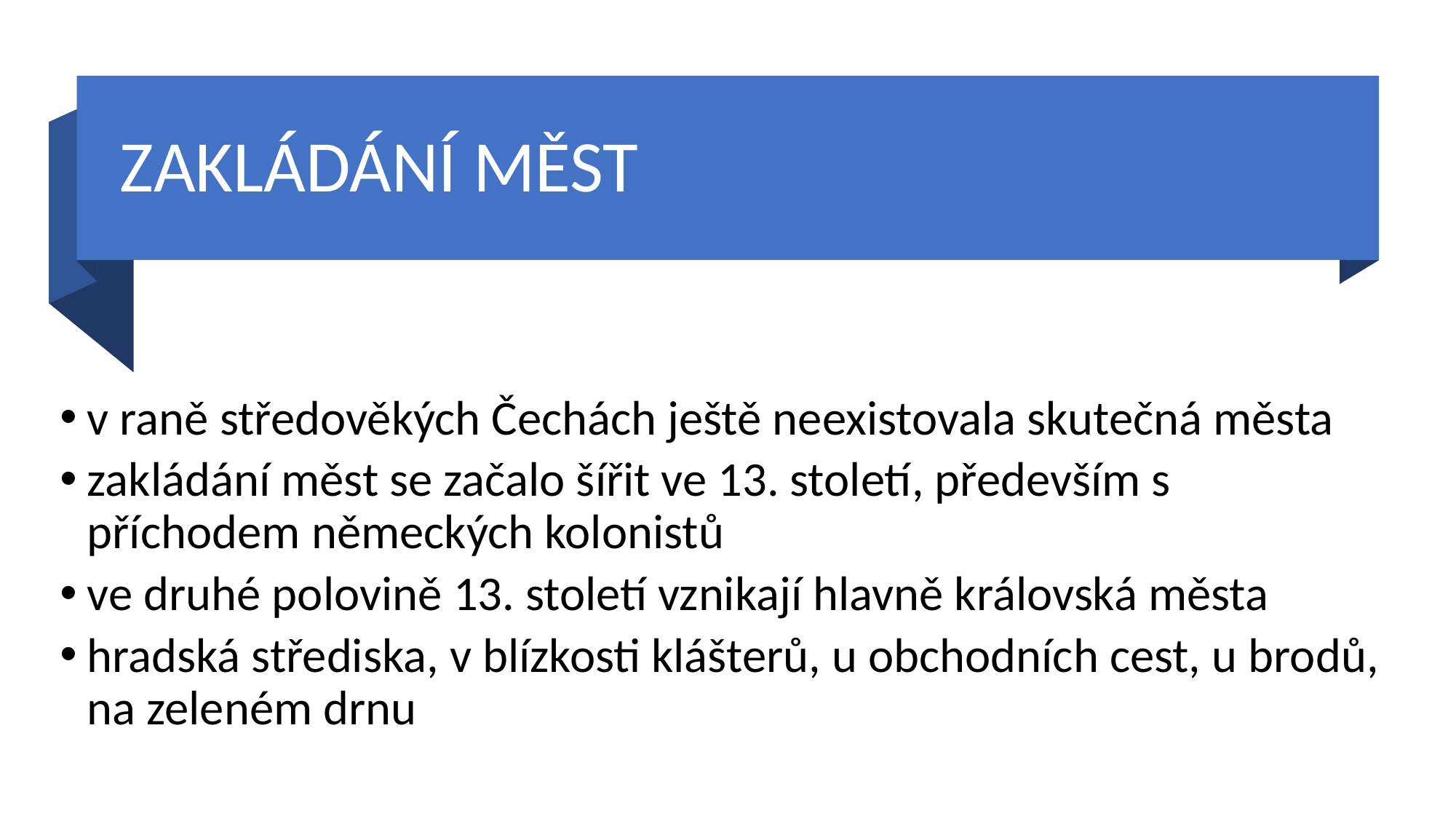

# ZAKLÁDÁNÍ MĚST

v raně středověkých Čechách ještě neexistovala skutečná města
zakládání měst se začalo šířit ve 13. století, především s příchodem německých kolonistů
ve druhé polovině 13. století vznikají hlavně královská města
hradská střediska, v blízkosti klášterů, u obchodních cest, u brodů, na zeleném drnu